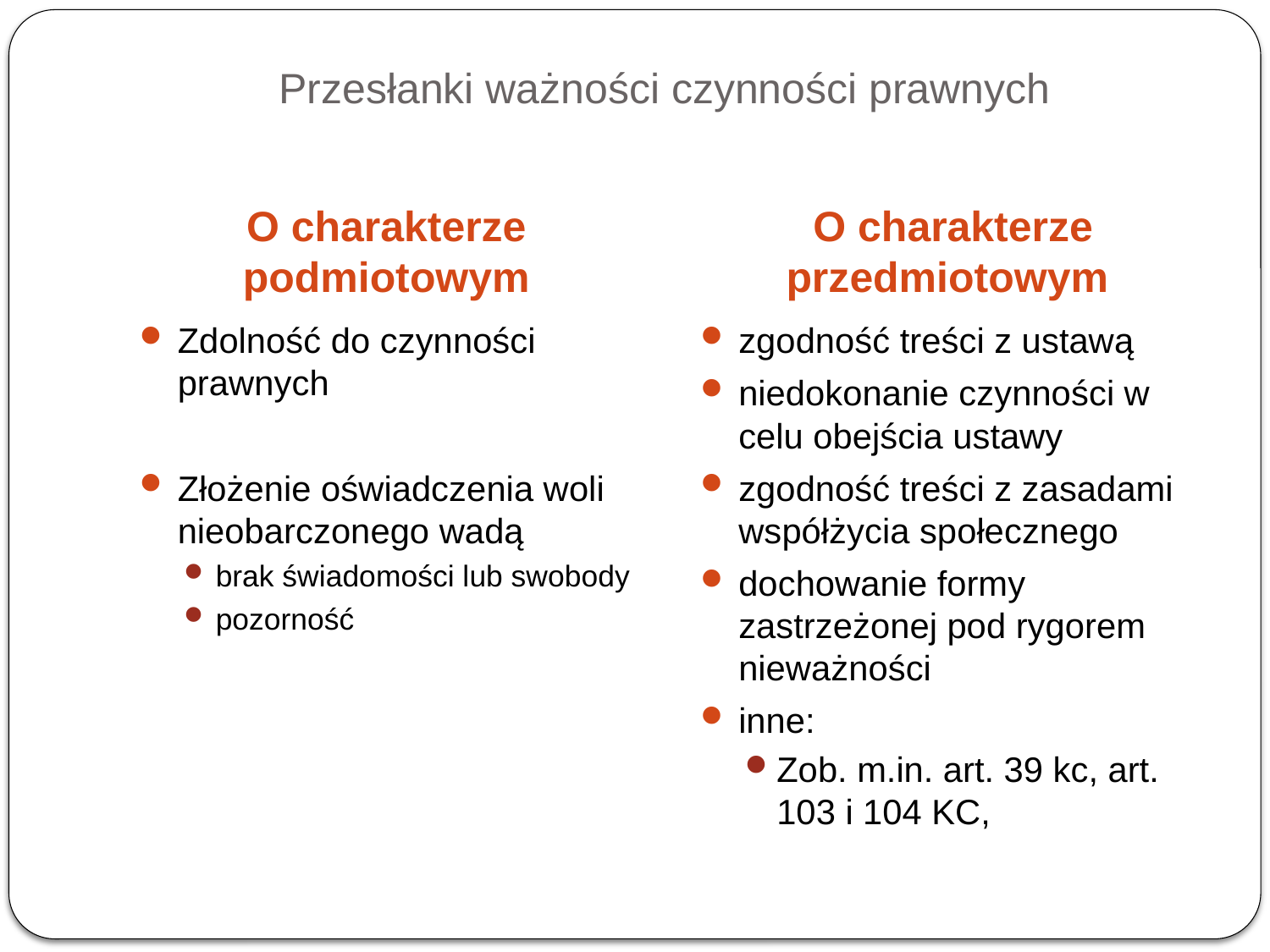

# Przesłanki ważności czynności prawnych
O charakterze podmiotowym
 O charakterze przedmiotowym
Zdolność do czynności prawnych

Złożenie oświadczenia woli nieobarczonego wadą
brak świadomości lub swobody
pozorność
zgodność treści z ustawą
niedokonanie czynności w celu obejścia ustawy
zgodność treści z zasadami współżycia społecznego
dochowanie formy zastrzeżonej pod rygorem nieważności
inne:
Zob. m.in. art. 39 kc, art. 103 i 104 KC,